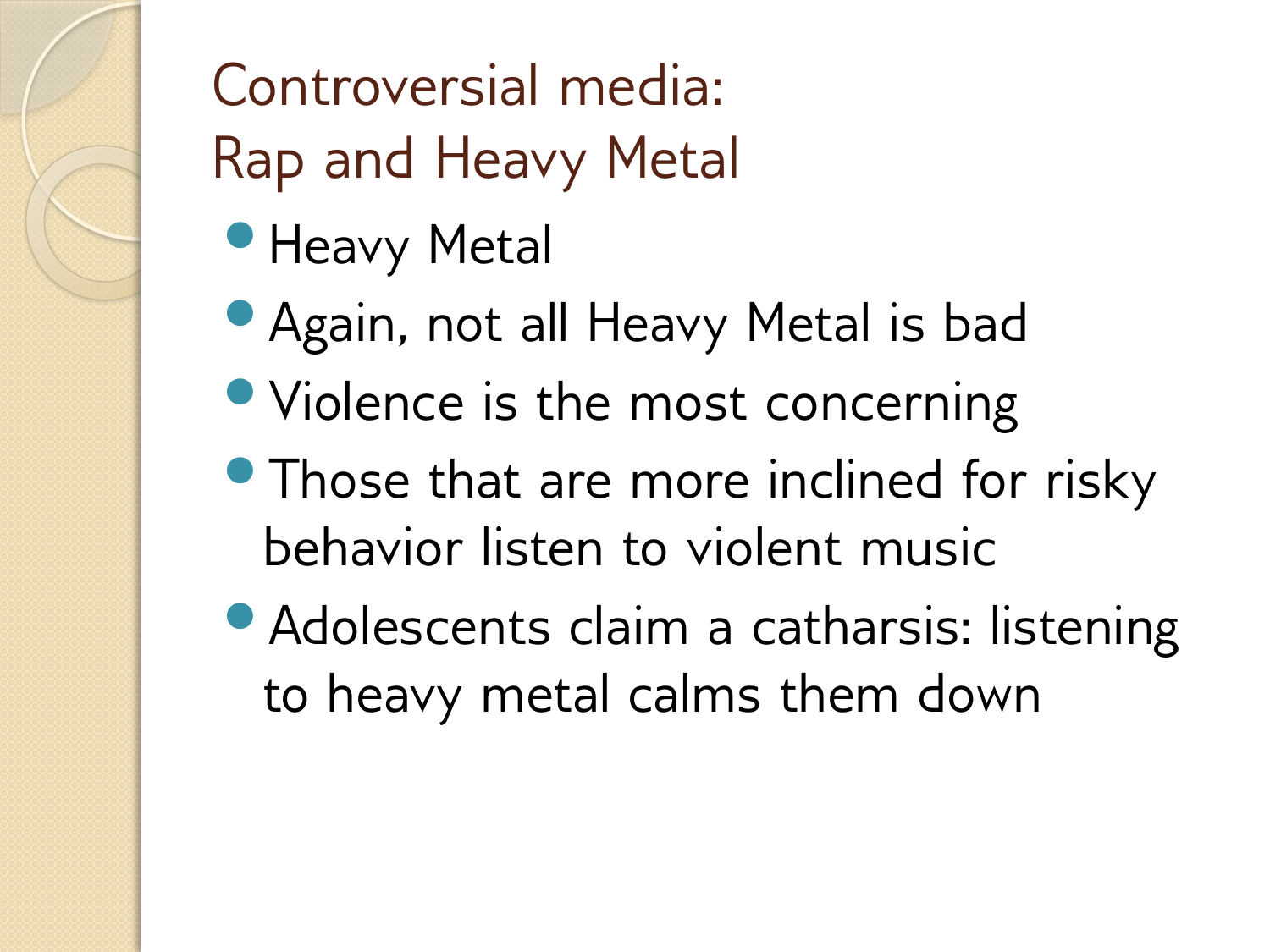

# Controversial media: Rap and Heavy Metal
Heavy Metal
Again, not all Heavy Metal is bad
Violence is the most concerning
Those that are more inclined for risky behavior listen to violent music
Adolescents claim a catharsis: listening to heavy metal calms them down